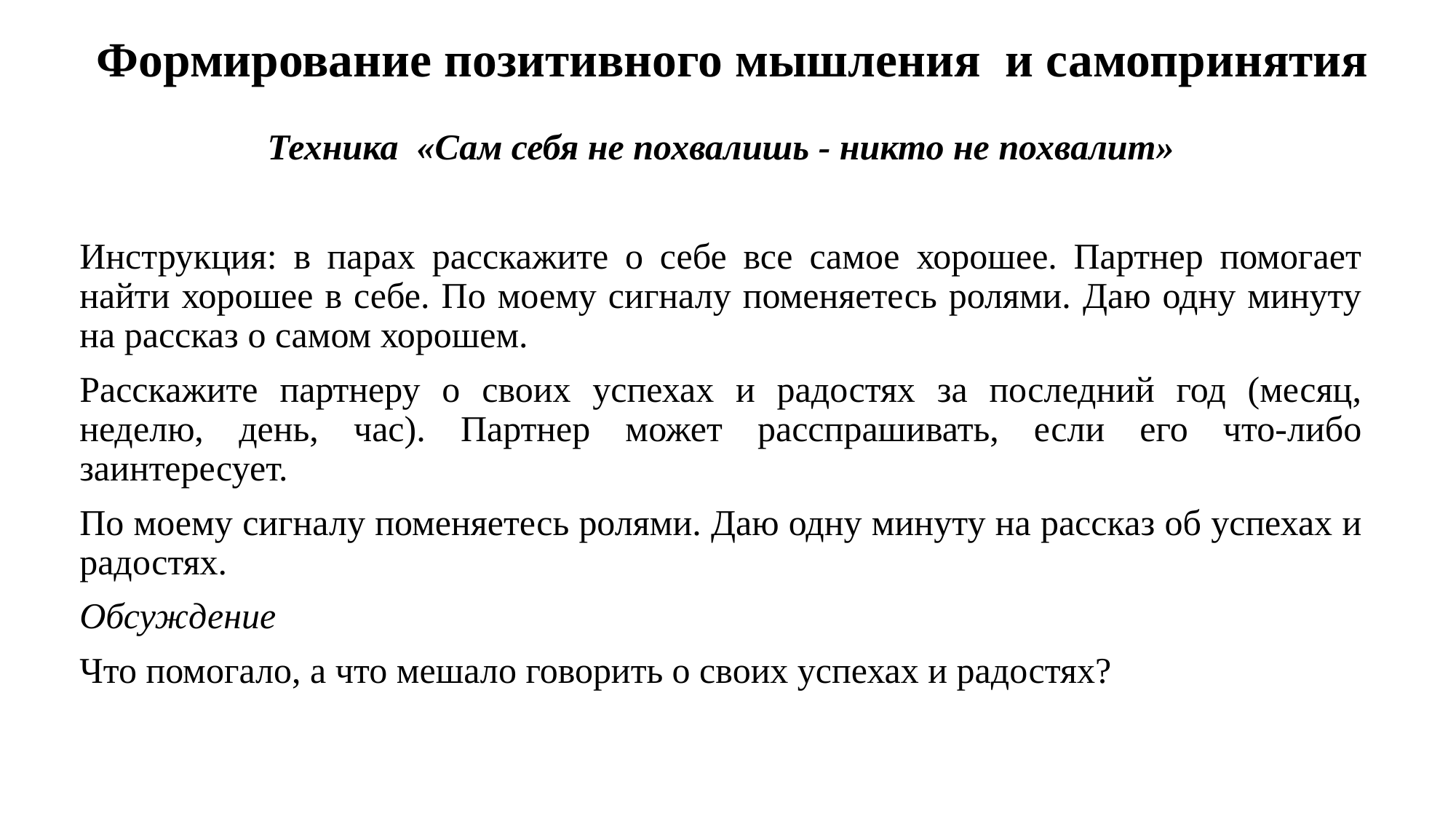

# Формирование позитивного мышления  и самопринятия
Техника  «Сам себя не похвалишь - никто не похвалит»

Инструкция: в парах расскажите о себе все самое хорошее. Партнер помогает найти хорошее в себе. По моему сигналу поменяетесь ролями. Даю одну минуту на рассказ о самом хорошем.
Расскажите партнеру о своих успехах и радостях за последний год (месяц, неделю, день, час). Партнер может расспрашивать, если его что-либо заинтересует.
По моему сигналу поменяетесь ролями. Даю одну минуту на рассказ об успехах и радостях.
Обсуждение
Что помогало, а что мешало говорить о своих успехах и радостях?